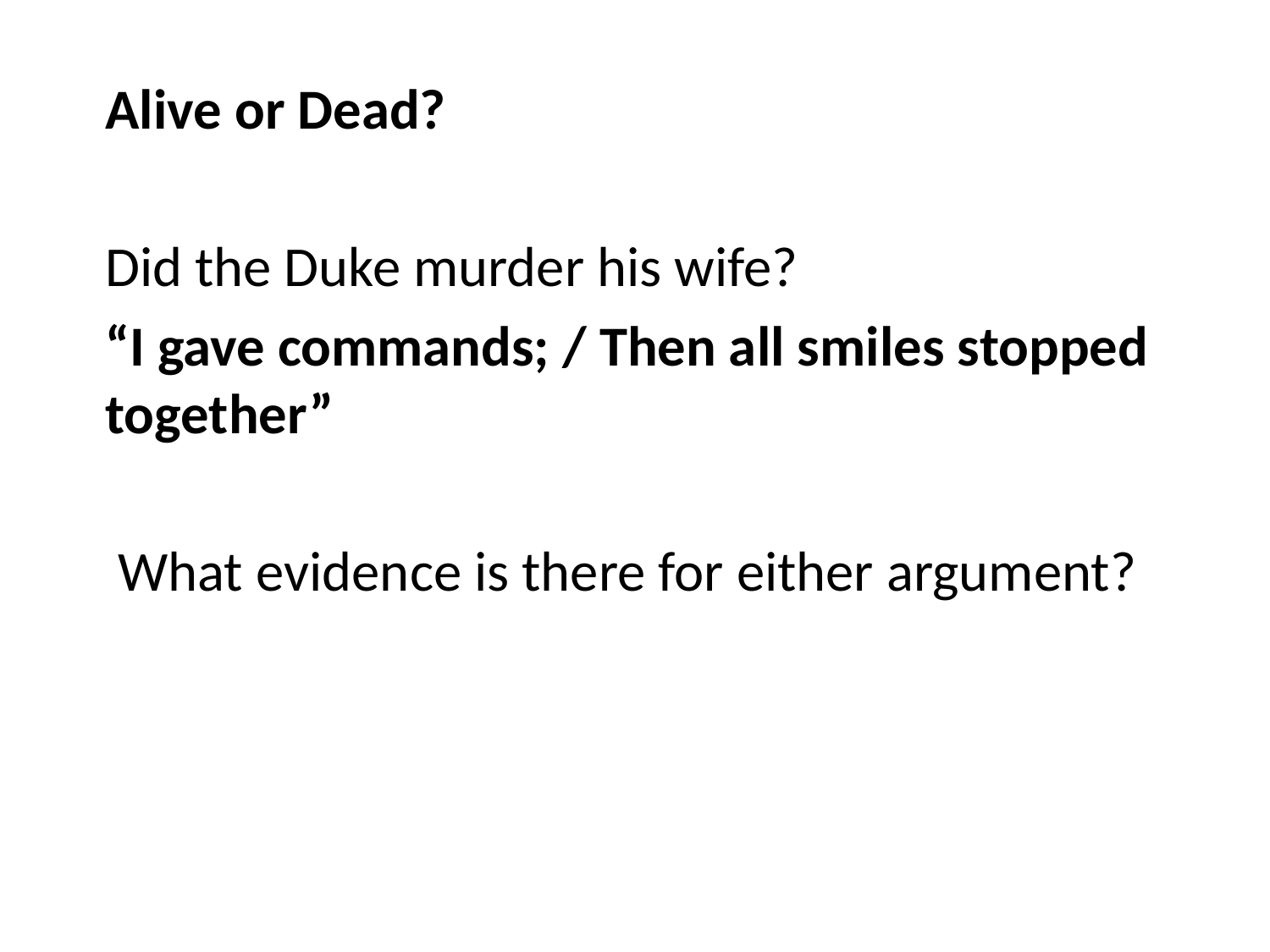

Alive or Dead?

	Did the Duke murder his wife?
	“I gave commands; / Then all smiles stopped together”

	 What evidence is there for either argument?